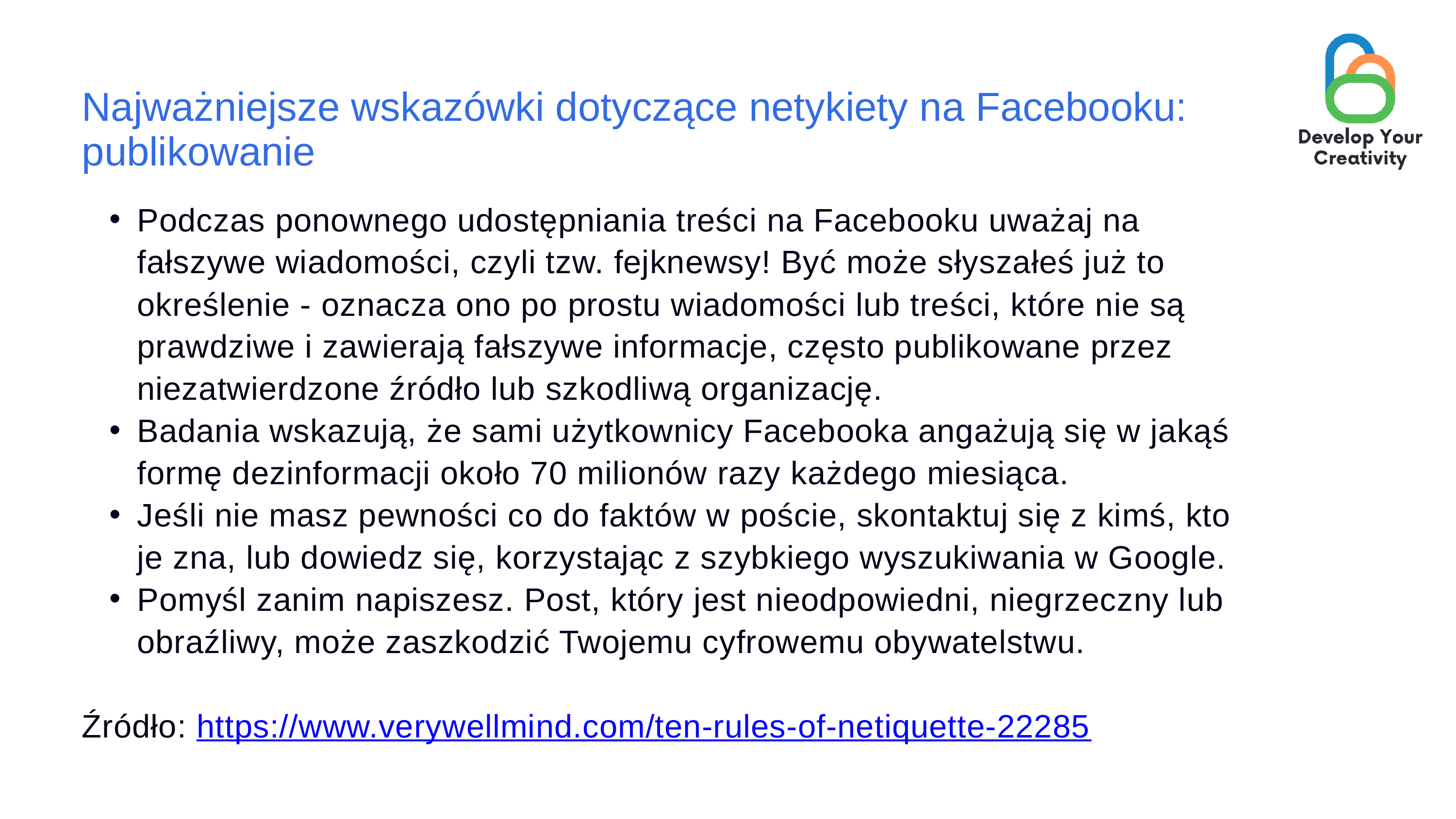

Najważniejsze wskazówki dotyczące netykiety na Facebooku: publikowanie
Podczas ponownego udostępniania treści na Facebooku uważaj na fałszywe wiadomości, czyli tzw. fejknewsy! Być może słyszałeś już to określenie - oznacza ono po prostu wiadomości lub treści, które nie są prawdziwe i zawierają fałszywe informacje, często publikowane przez niezatwierdzone źródło lub szkodliwą organizację.
Badania wskazują, że sami użytkownicy Facebooka angażują się w jakąś formę dezinformacji około 70 milionów razy każdego miesiąca.
Jeśli nie masz pewności co do faktów w poście, skontaktuj się z kimś, kto je zna, lub dowiedz się, korzystając z szybkiego wyszukiwania w Google.
Pomyśl zanim napiszesz. Post, który jest nieodpowiedni, niegrzeczny lub obraźliwy, może zaszkodzić Twojemu cyfrowemu obywatelstwu.

Źródło: https://www.verywellmind.com/ten-rules-of-netiquette-22285